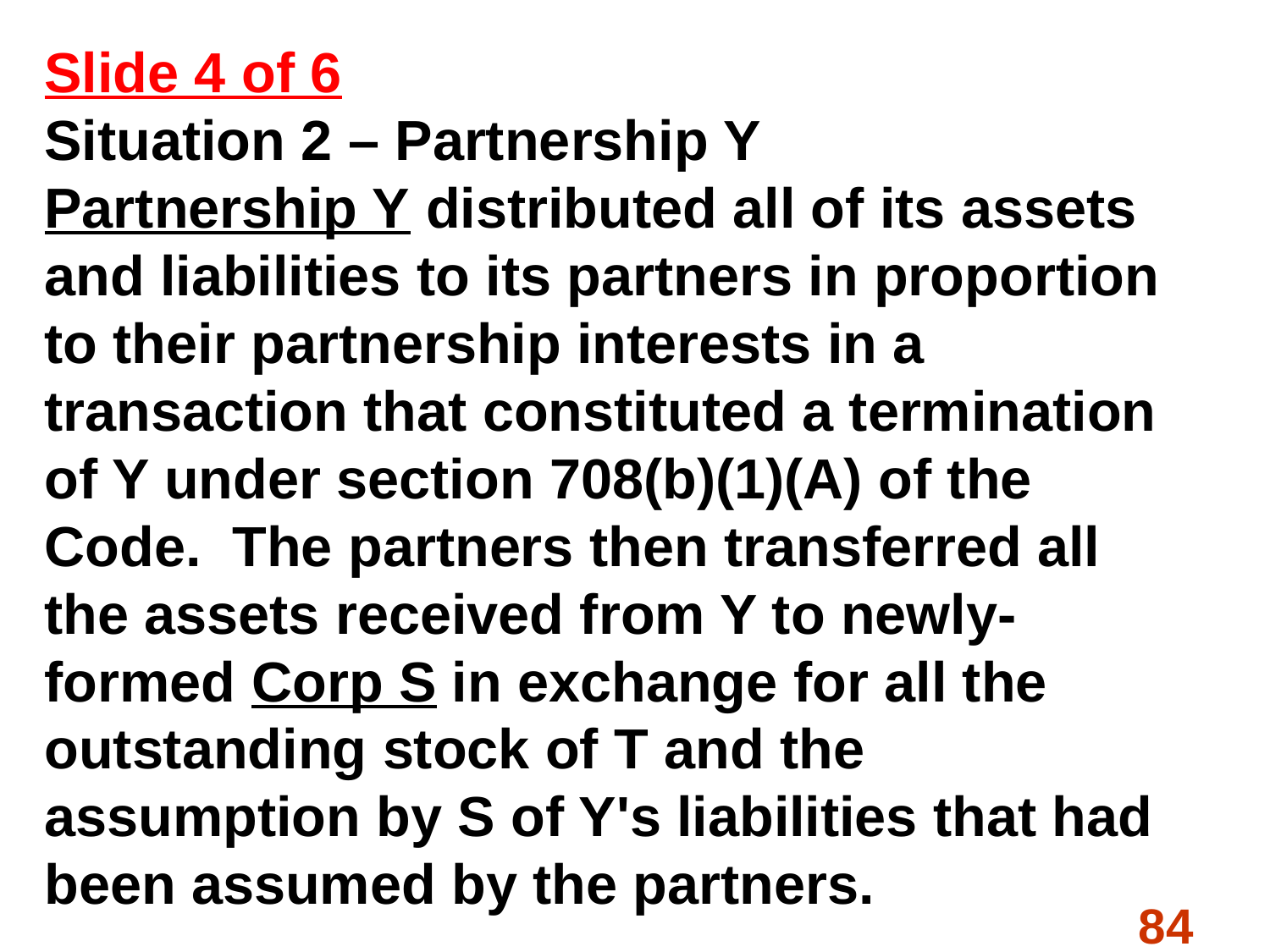

# Slide 4 of 6 Situation 2 – Partnership Y Partnership Y distributed all of its assets and liabilities to its partners in proportion to their partnership interests in a transaction that constituted a termination of Y under section 708(b)(1)(A) of the Code.  The partners then transferred all the assets received from Y to newly-formed Corp S in exchange for all the outstanding stock of T and the assumption by S of Y's liabilities that had been assumed by the partners.
84